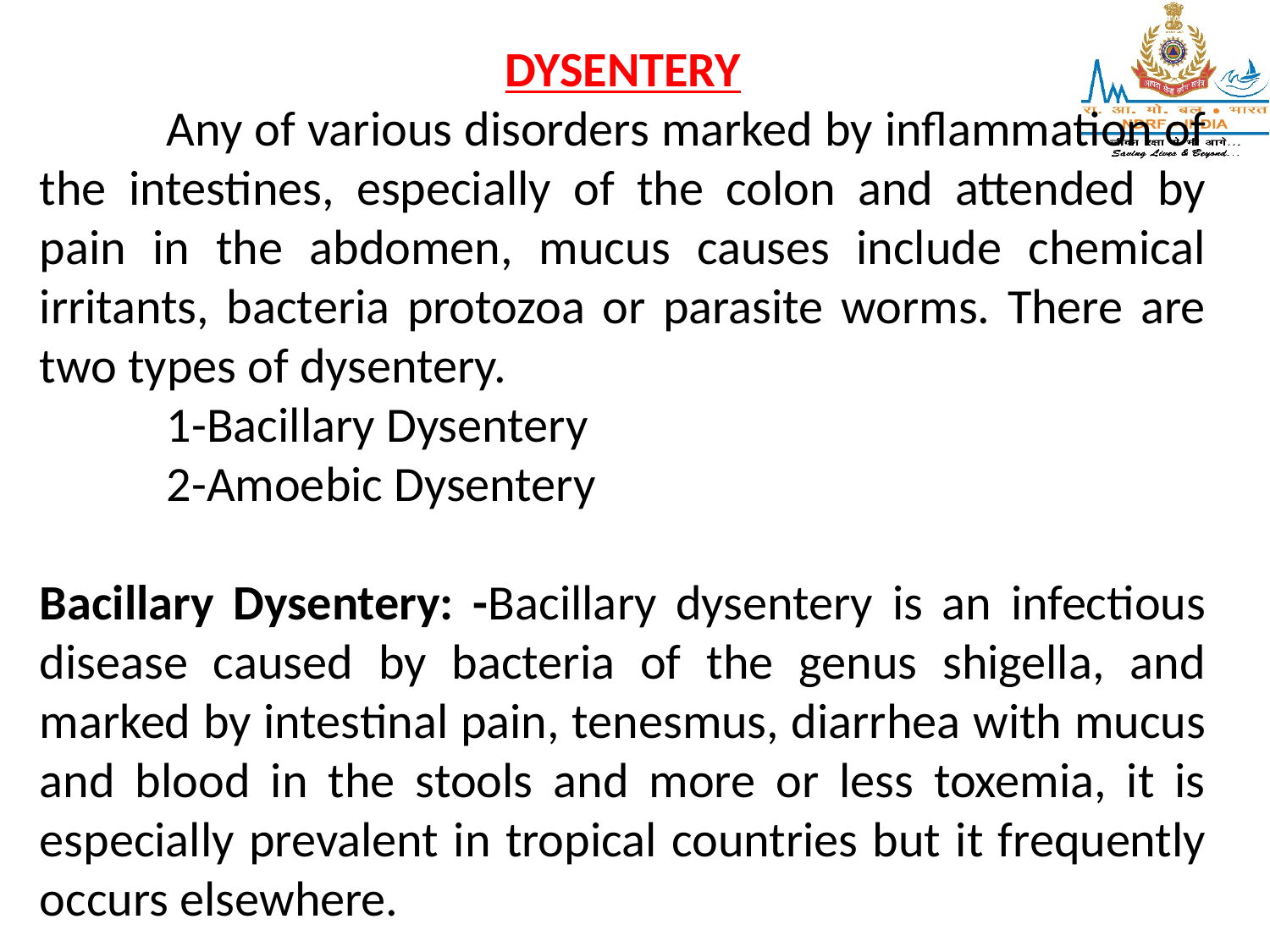

DYSENTERY
 	Any of various disorders marked by inflammation of the intestines, especially of the colon and attended by pain in the abdomen, mucus causes include chemical irritants, bacteria protozoa or parasite worms. There are two types of dysentery.
	1-Bacillary Dysentery
	2-Amoebic Dysentery

Bacillary Dysentery: -Bacillary dysentery is an infectious disease caused by bacteria of the genus shigella, and marked by intestinal pain, tenesmus, diarrhea with mucus and blood in the stools and more or less toxemia, it is especially prevalent in tropical countries but it frequently occurs elsewhere.